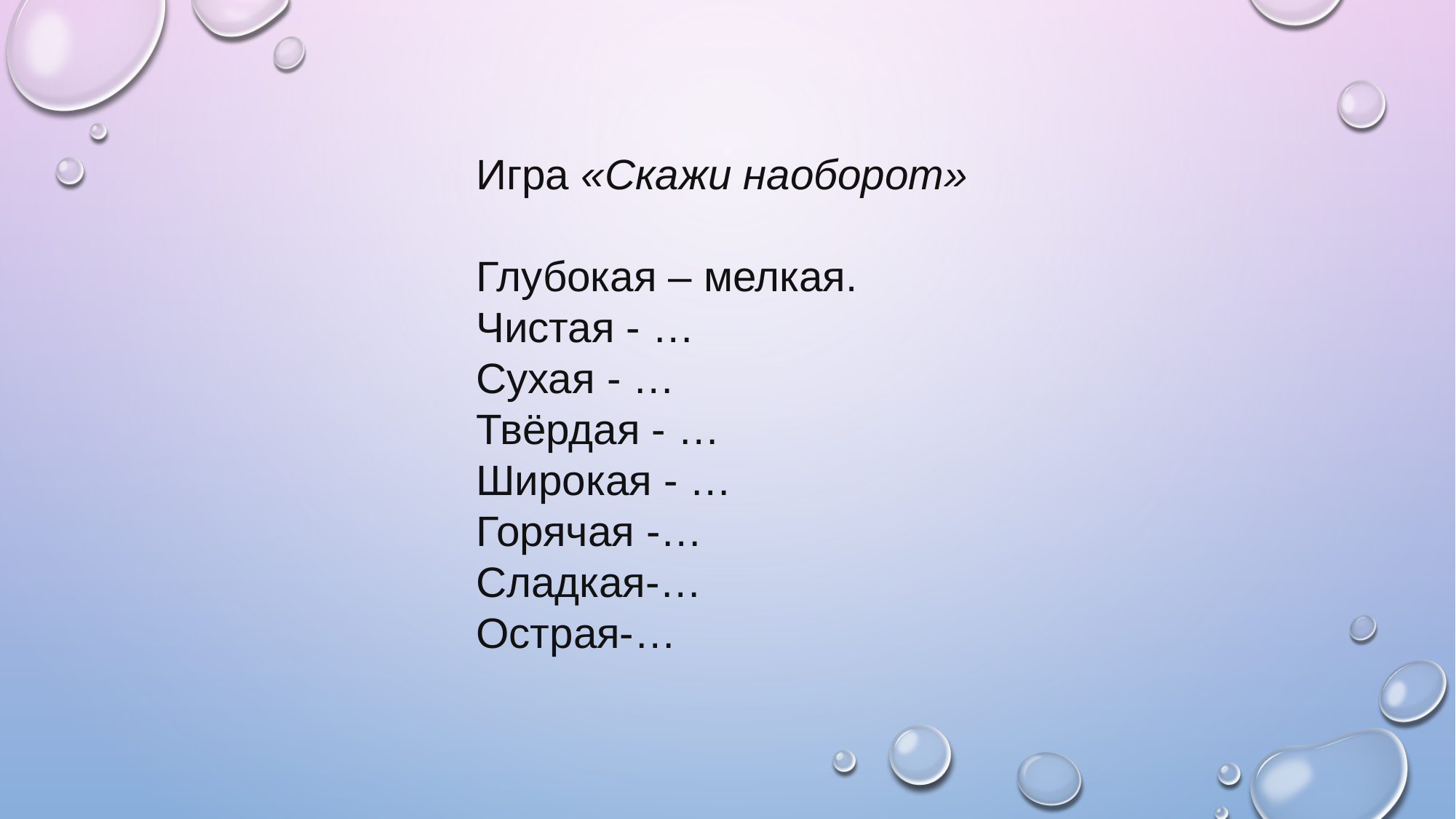

Игра «Скажи наоборот»

Глубокая – мелкая.
Чистая - …
Сухая - …
Твёрдая - …
Широкая - …
Горячая -…
Сладкая-…
Острая-…